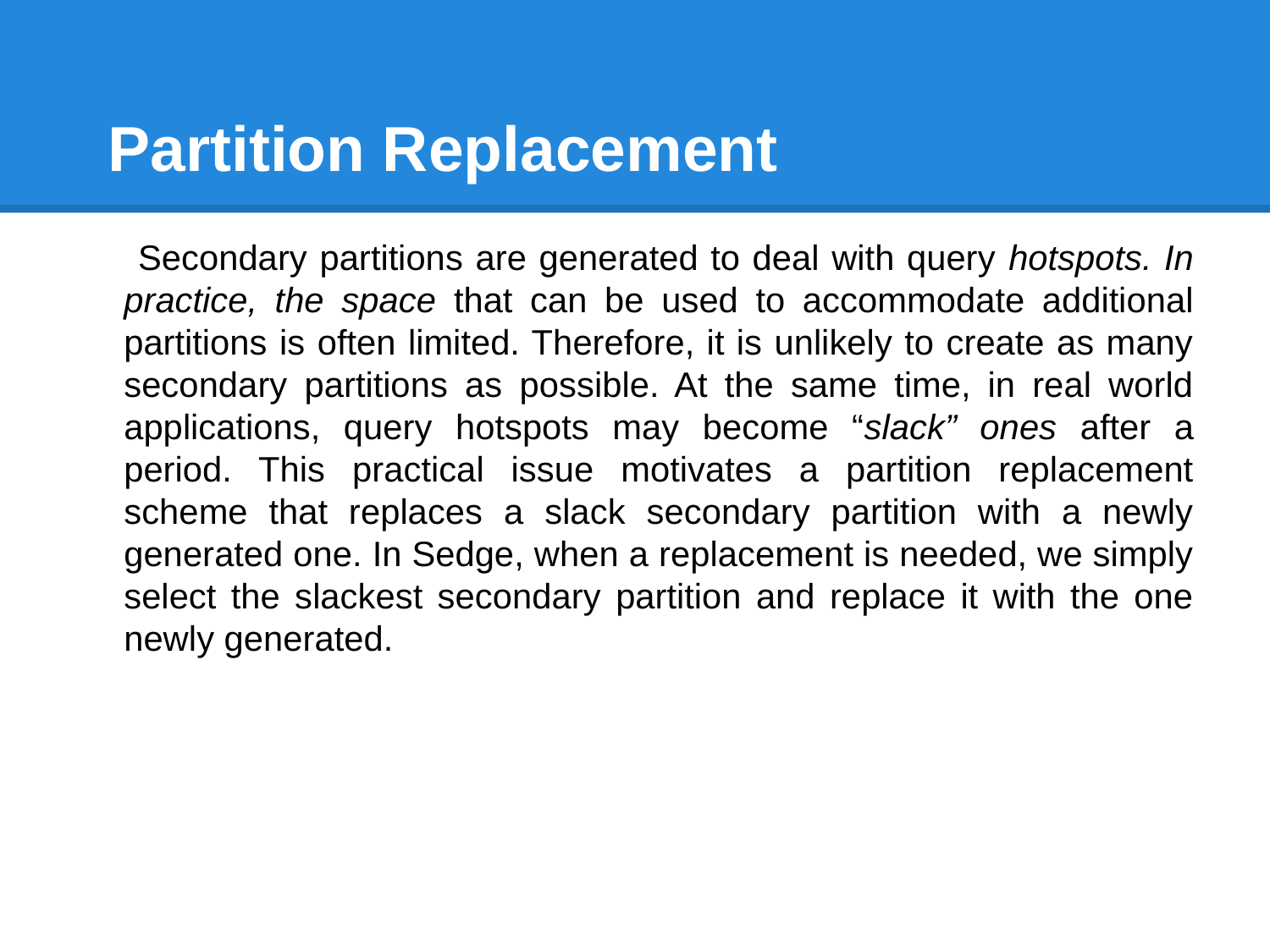

# Partition Replacement
     Secondary partitions are generated to deal with query hotspots. In practice, the space that can be used to accommodate additional partitions is often limited. Therefore, it is unlikely to create as many secondary partitions as possible. At the same time, in real world applications, query hotspots may become “slack” ones after a period. This practical issue motivates a partition replacement scheme that replaces a slack secondary partition with a newly generated one. In Sedge, when a replacement is needed, we simply select the slackest secondary partition and replace it with the one newly generated.